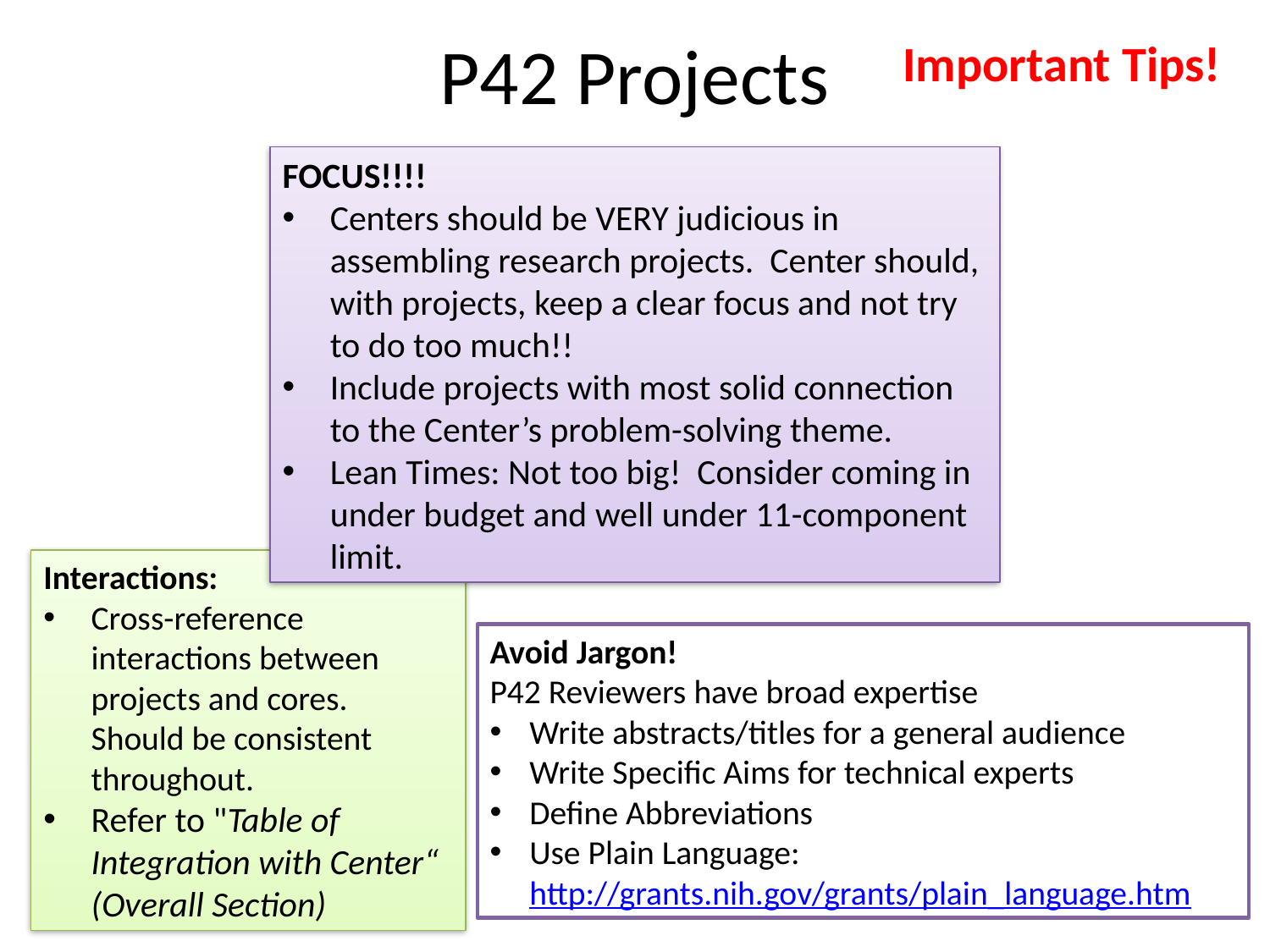

P42 Projects
Important Tips!
FOCUS!!!!
Centers should be VERY judicious in assembling research projects.  Center should, with projects, keep a clear focus and not try to do too much!!
Include projects with most solid connection to the Center’s problem-solving theme.
Lean Times: Not too big!  Consider coming in under budget and well under 11-component limit.
Interactions:
Cross-reference interactions between projects and cores.  Should be consistent throughout.
Refer to "Table of Integration with Center“ (Overall Section)
Avoid Jargon!
P42 Reviewers have broad expertise
Write abstracts/titles for a general audience
Write Specific Aims for technical experts
Define Abbreviations
Use Plain Language: http://grants.nih.gov/grants/plain_language.htm
18